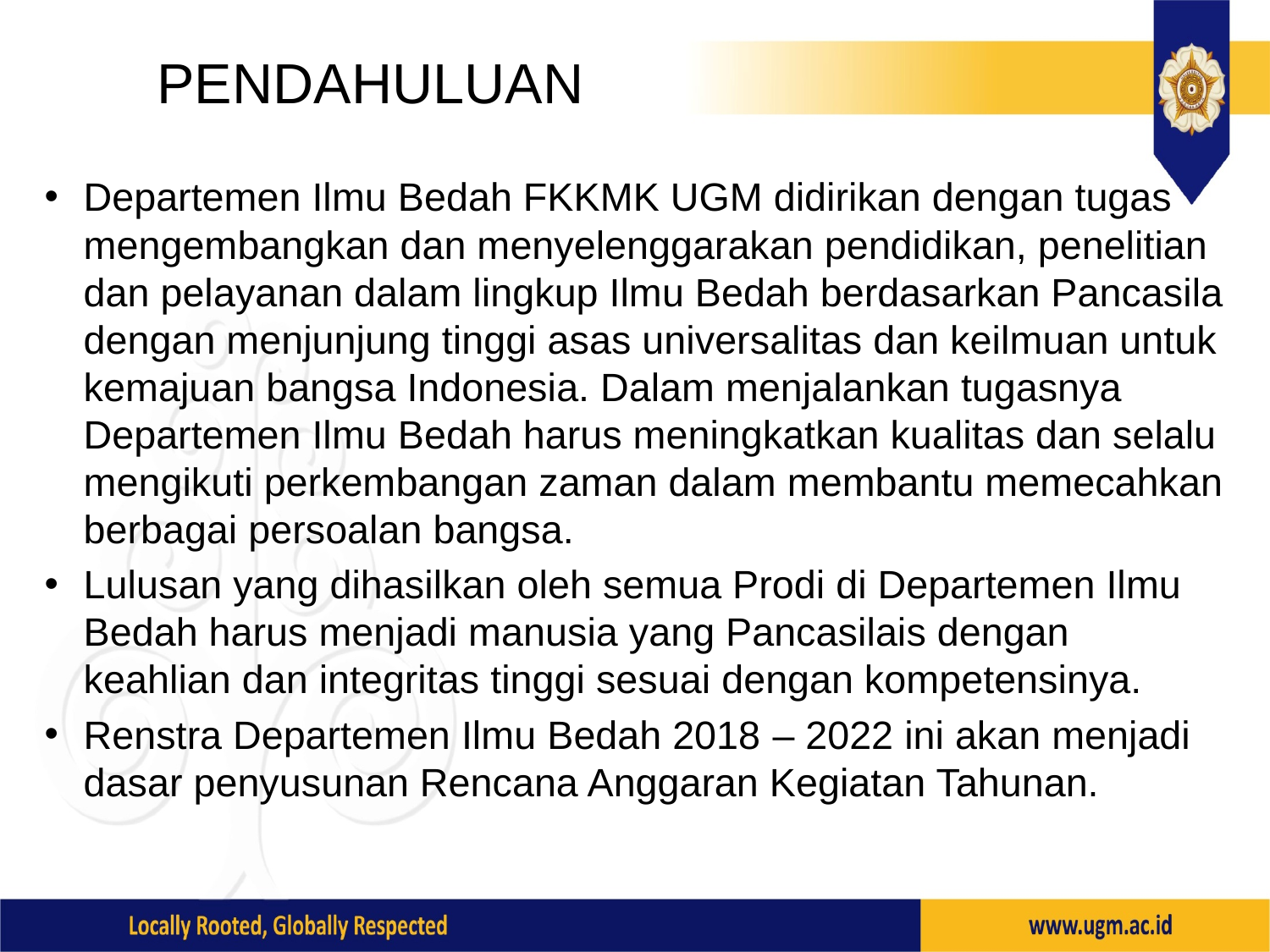

# PENDAHULUAN
Departemen Ilmu Bedah FKKMK UGM didirikan dengan tugas mengembangkan dan menyelenggarakan pendidikan, penelitian dan pelayanan dalam lingkup Ilmu Bedah berdasarkan Pancasila dengan menjunjung tinggi asas universalitas dan keilmuan untuk kemajuan bangsa Indonesia. Dalam menjalankan tugasnya Departemen Ilmu Bedah harus meningkatkan kualitas dan selalu mengikuti perkembangan zaman dalam membantu memecahkan berbagai persoalan bangsa.
Lulusan yang dihasilkan oleh semua Prodi di Departemen Ilmu Bedah harus menjadi manusia yang Pancasilais dengan keahlian dan integritas tinggi sesuai dengan kompetensinya.
Renstra Departemen Ilmu Bedah 2018 – 2022 ini akan menjadi dasar penyusunan Rencana Anggaran Kegiatan Tahunan.